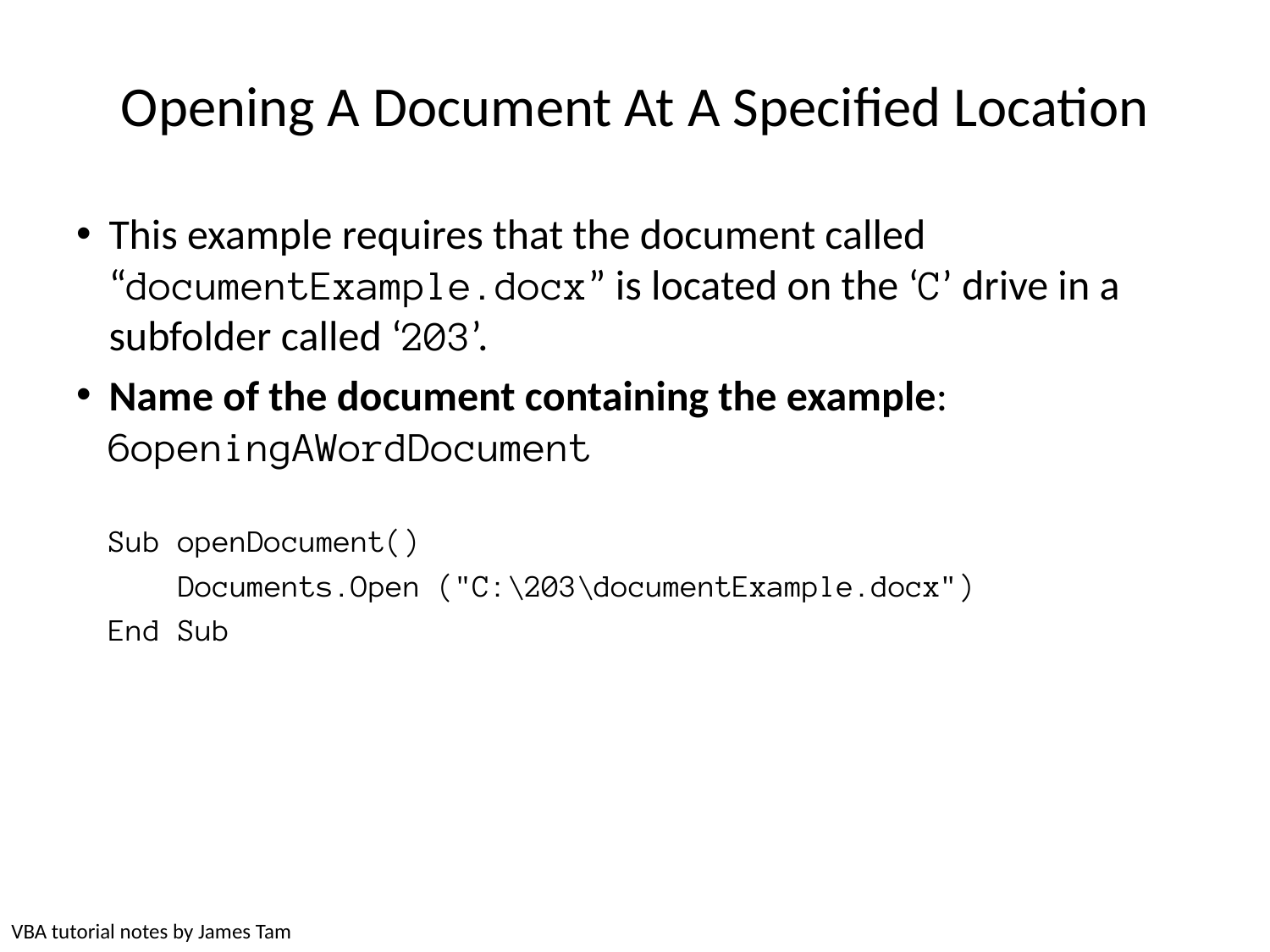

# Opening A Document At A Specified Location
This example requires that the document called “documentExample.docx” is located on the ‘C’ drive in a subfolder called ‘203’.
Name of the document containing the example: 6openingAWordDocument

Sub openDocument()
    Documents.Open ("C:\203\documentExample.docx")
End Sub